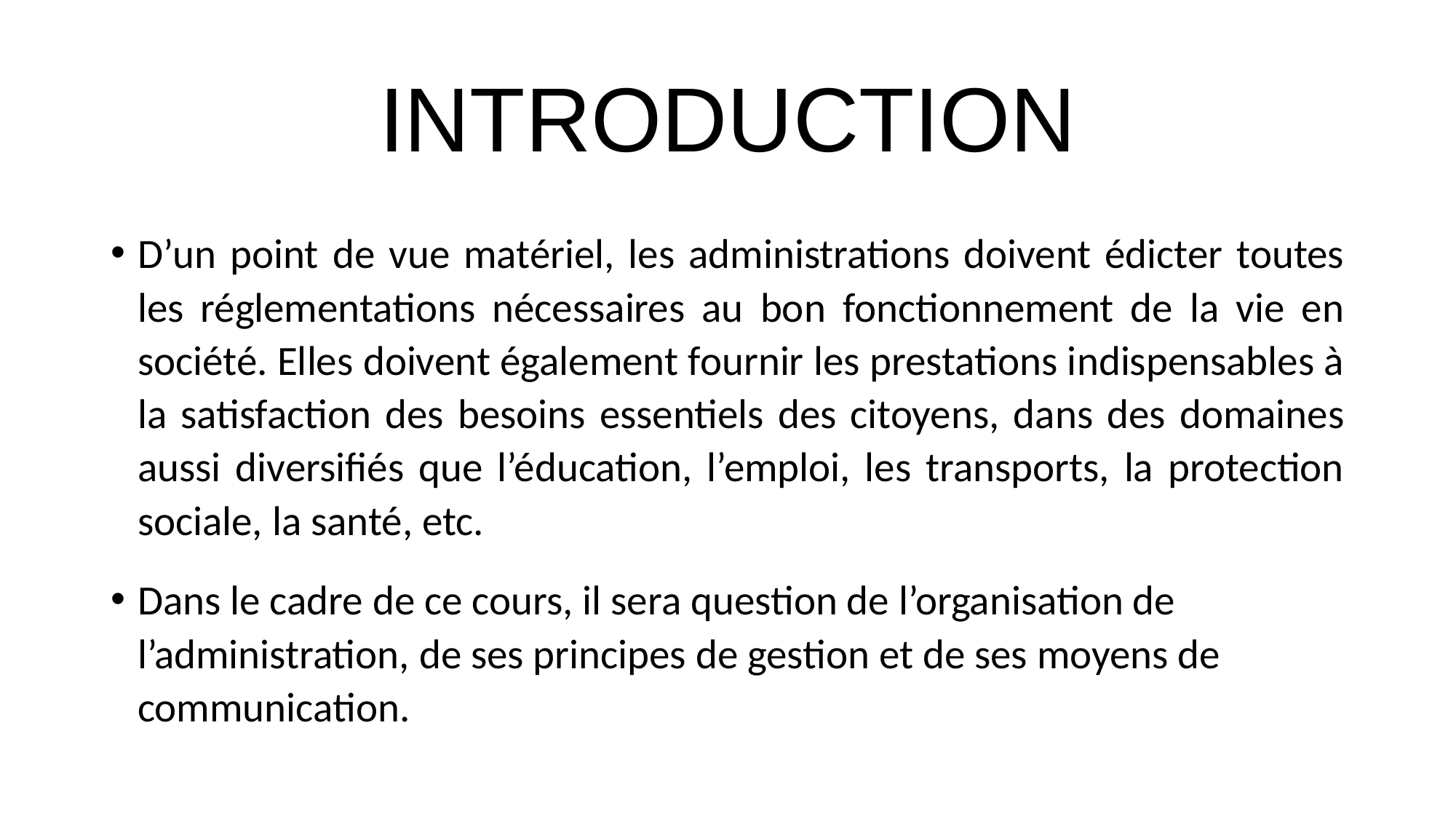

# INTRODUCTION
D’un point de vue matériel, les administrations doivent édicter toutes les réglementations nécessaires au bon fonctionnement de la vie en société. Elles doivent également fournir les prestations indispensables à la satisfaction des besoins essentiels des citoyens, dans des domaines aussi diversifiés que l’éducation, l’emploi, les transports, la protection sociale, la santé, etc.
Dans le cadre de ce cours, il sera question de l’organisation de l’administration, de ses principes de gestion et de ses moyens de communication.